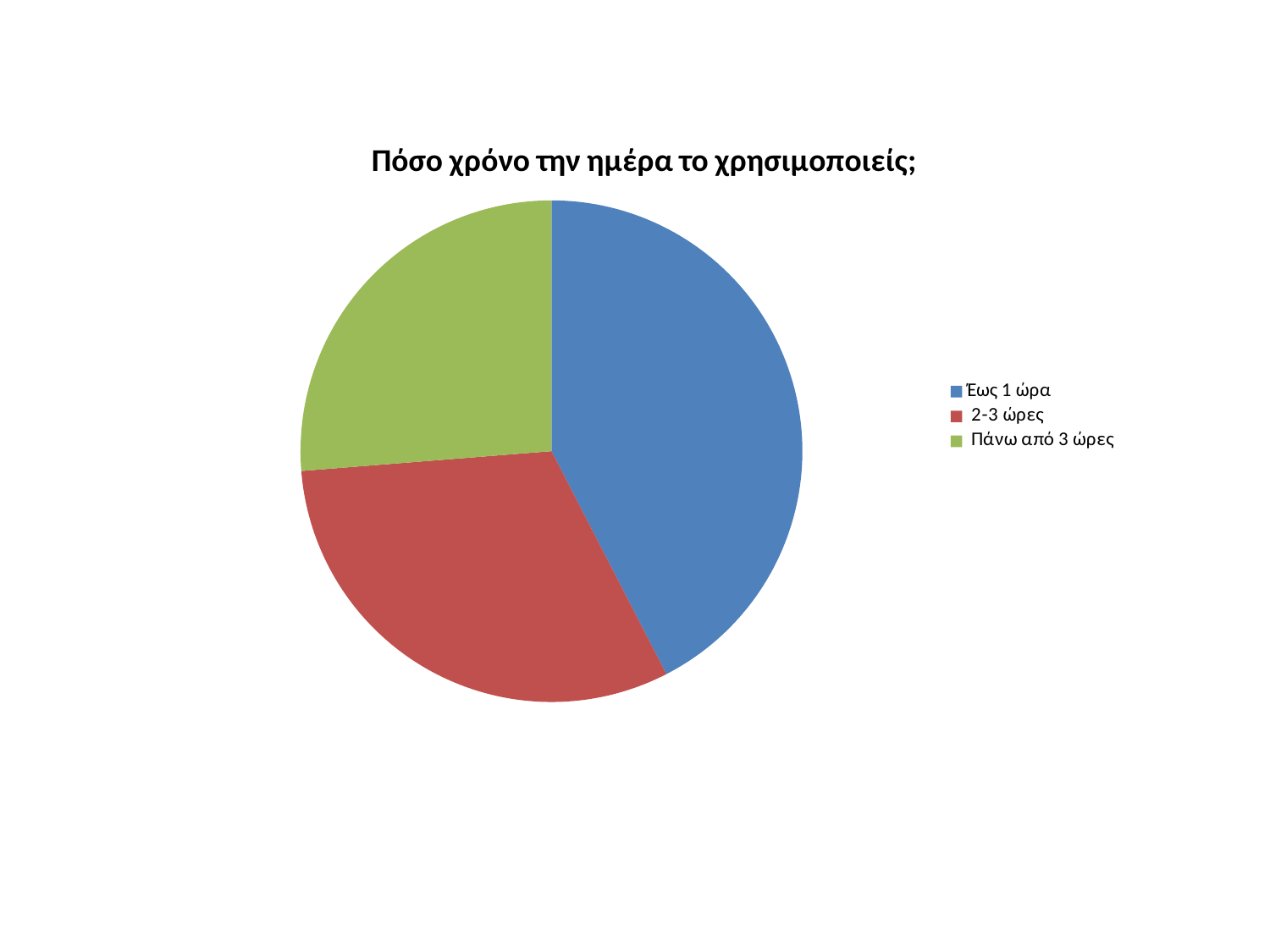

### Chart:

| Category | Πόσο χρόνο την ημέρα το χρησιμοποιείς; |
|---|---|
| Έως 1 ώρα | 42.0 |
|  2-3 ώρες | 31.0 |
|  Πάνω από 3 ώρες | 26.0 |